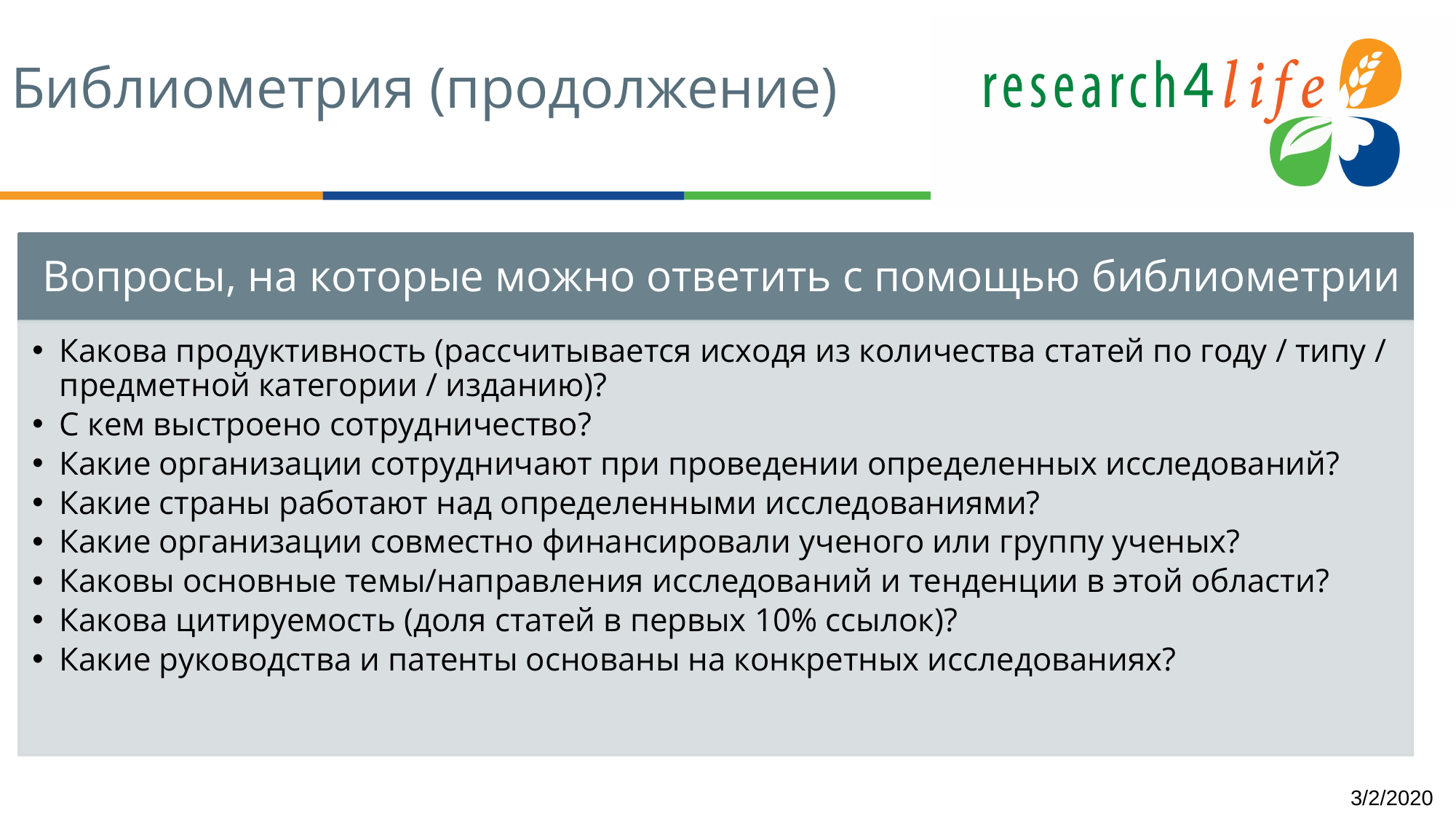

# Библиометрия (продолжение)

Вопросы, на которые можно ответить с помощью библиометрии

Какова продуктивность (рассчитывается исходя из количества статей по году / типу / предметной категории / изданию)?
С кем выстроено сотрудничество?
Какие организации сотрудничают при проведении определенных исследований?
Какие страны работают над определенными исследованиями?
Какие организации совместно финансировали ученого или группу ученых?
Каковы основные темы/направления исследований и тенденции в этой области?
Какова цитируемость (доля статей в первых 10% ссылок)?
Какие руководства и патенты основаны на конкретных исследованиях?
3/2/2020